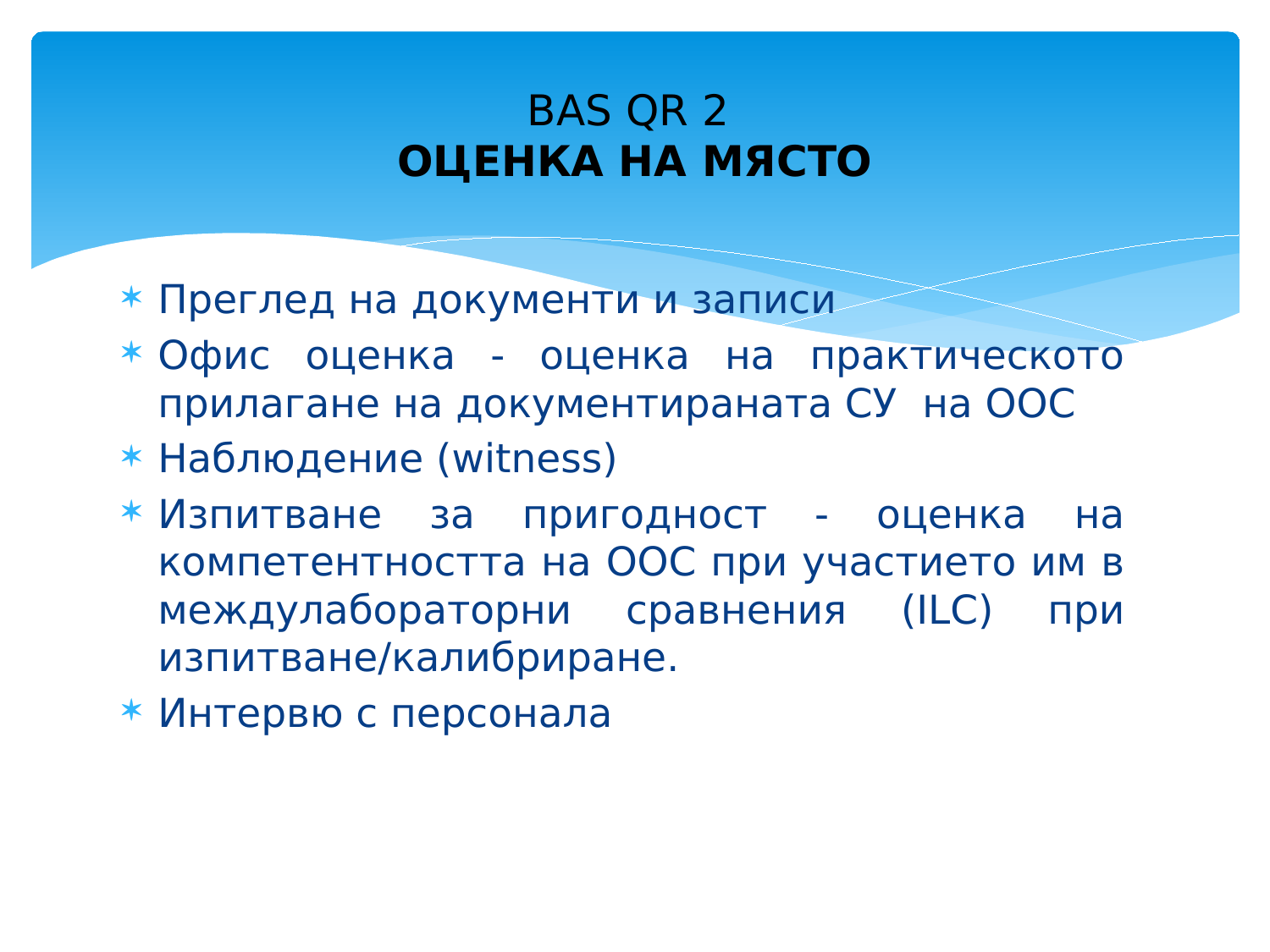

# BAS QR 2 ОЦЕНКА НА МЯСТО
Преглед на документи и записи
Офис оценка - оценка на практическото прилагане на документираната СУ  на ООС
Наблюдение (witness)
Изпитване за пригодност - оценка на компетентността на ООС при участието им в междулабораторни сравнения (ILC) при изпитване/калибриране.
Интервю с персонала